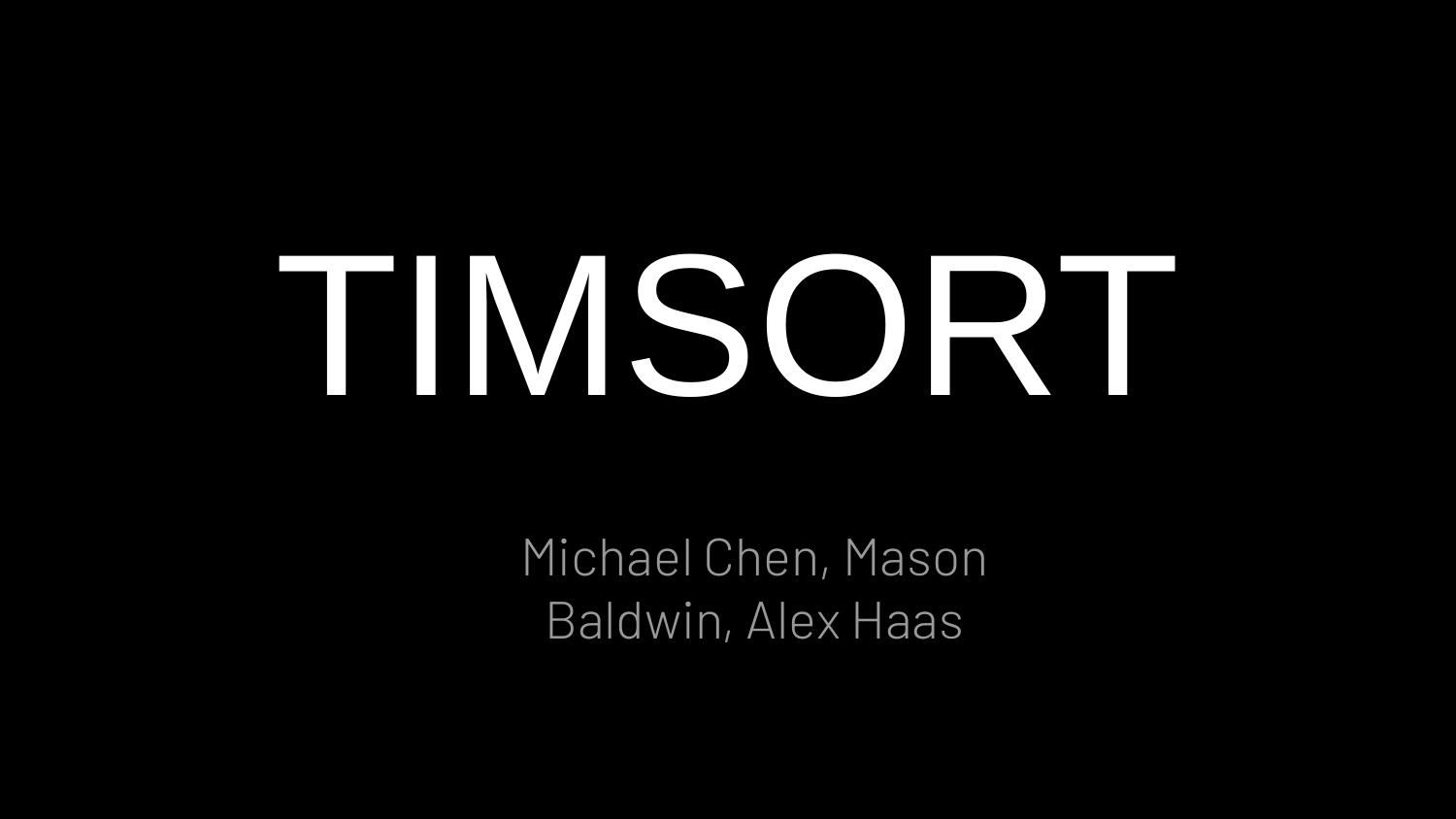

# TIMSORT
Michael Chen, Mason Baldwin, Alex Haas